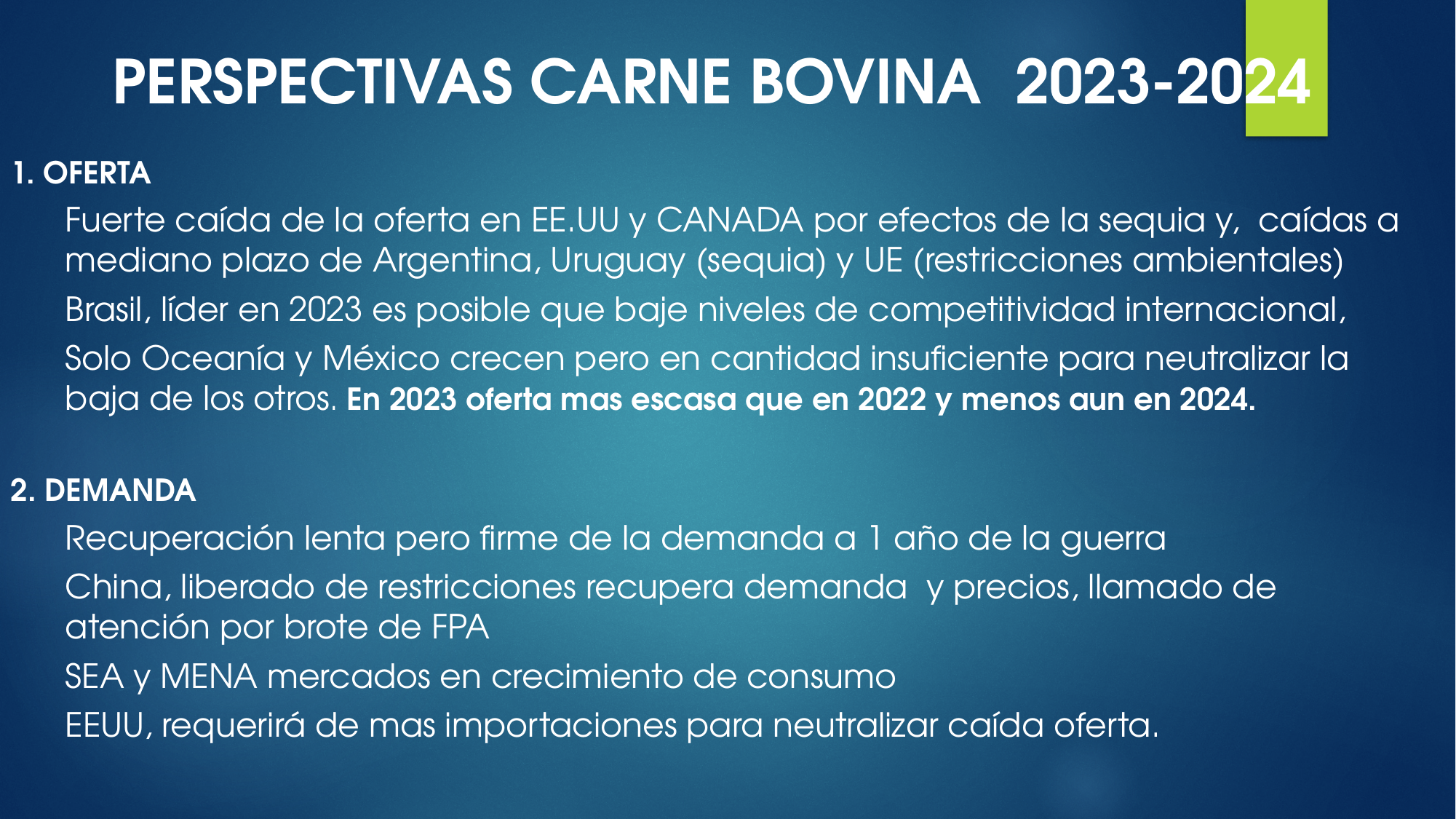

PERSPECTIVAS CARNE BOVINA  2023-2024
1. OFERTA
Fuerte caída de la oferta en EE.UU y CANADA por efectos de la sequia y,  caídas a mediano plazo de Argentina, Uruguay (sequia) y UE (restricciones ambientales)
Brasil, líder en 2023 es posible que baje niveles de competitividad internacional,
Solo Oceanía y México crecen pero en cantidad insuficiente para neutralizar la baja de los otros. En 2023 oferta mas escasa que en 2022 y menos aun en 2024.
2. DEMANDA
Recuperación lenta pero firme de la demanda a 1 año de la guerra
China, liberado de restricciones recupera demanda  y precios, llamado de atención por brote de FPA
SEA y MENA mercados en crecimiento de consumo
EEUU, requerirá de mas importaciones para neutralizar caída oferta.